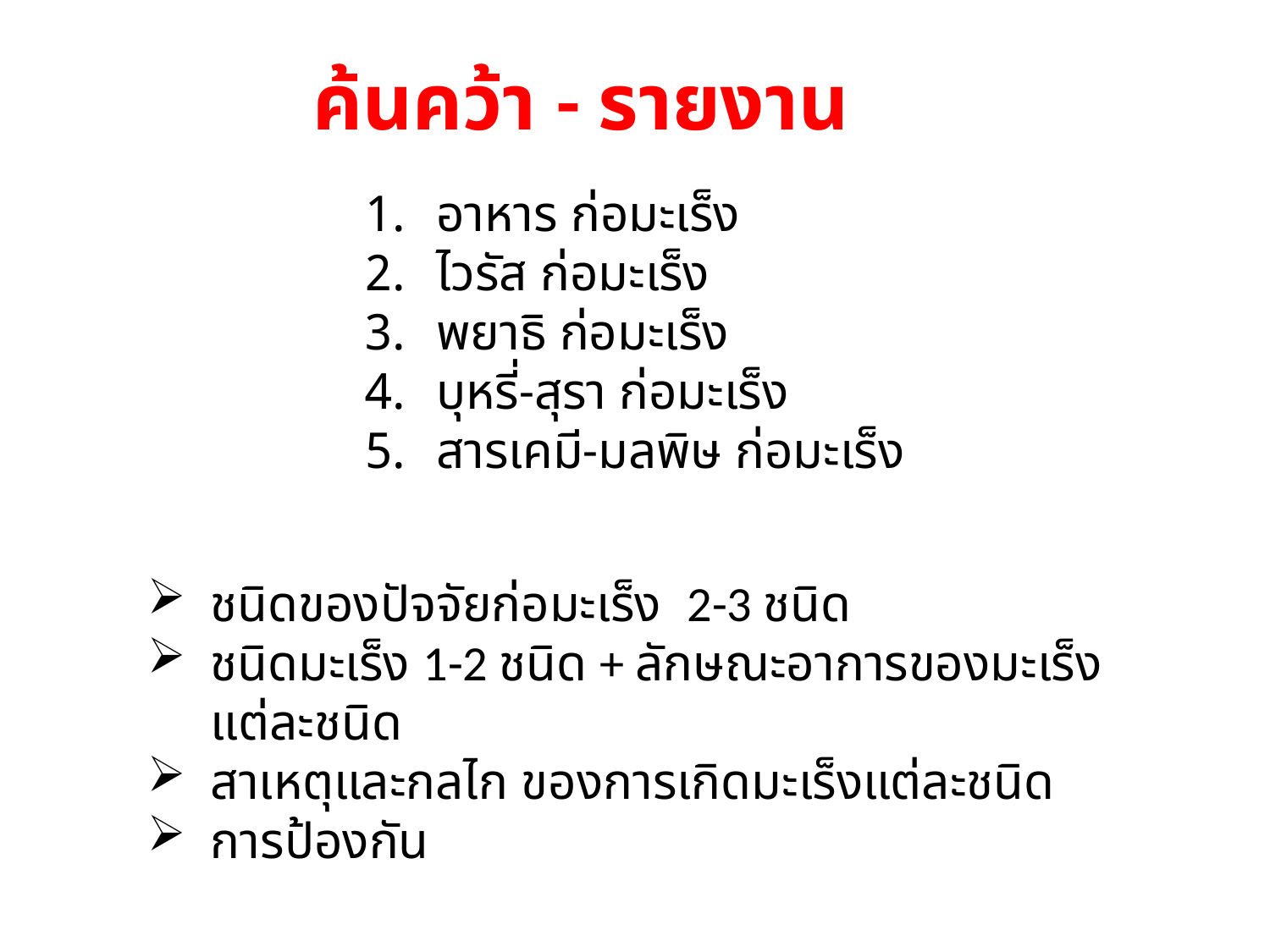

ค้นคว้า - รายงาน
อาหาร ก่อมะเร็ง
ไวรัส ก่อมะเร็ง
พยาธิ ก่อมะเร็ง
บุหรี่-สุรา ก่อมะเร็ง
สารเคมี-มลพิษ ก่อมะเร็ง

ชนิดของปัจจัยก่อมะเร็ง  2-3 ชนิด
ชนิดมะเร็ง 1-2 ชนิด + ลักษณะอาการของมะเร็งแต่ละชนิด
สาเหตุและกลไก ของการเกิดมะเร็งแต่ละชนิด
การป้องกัน